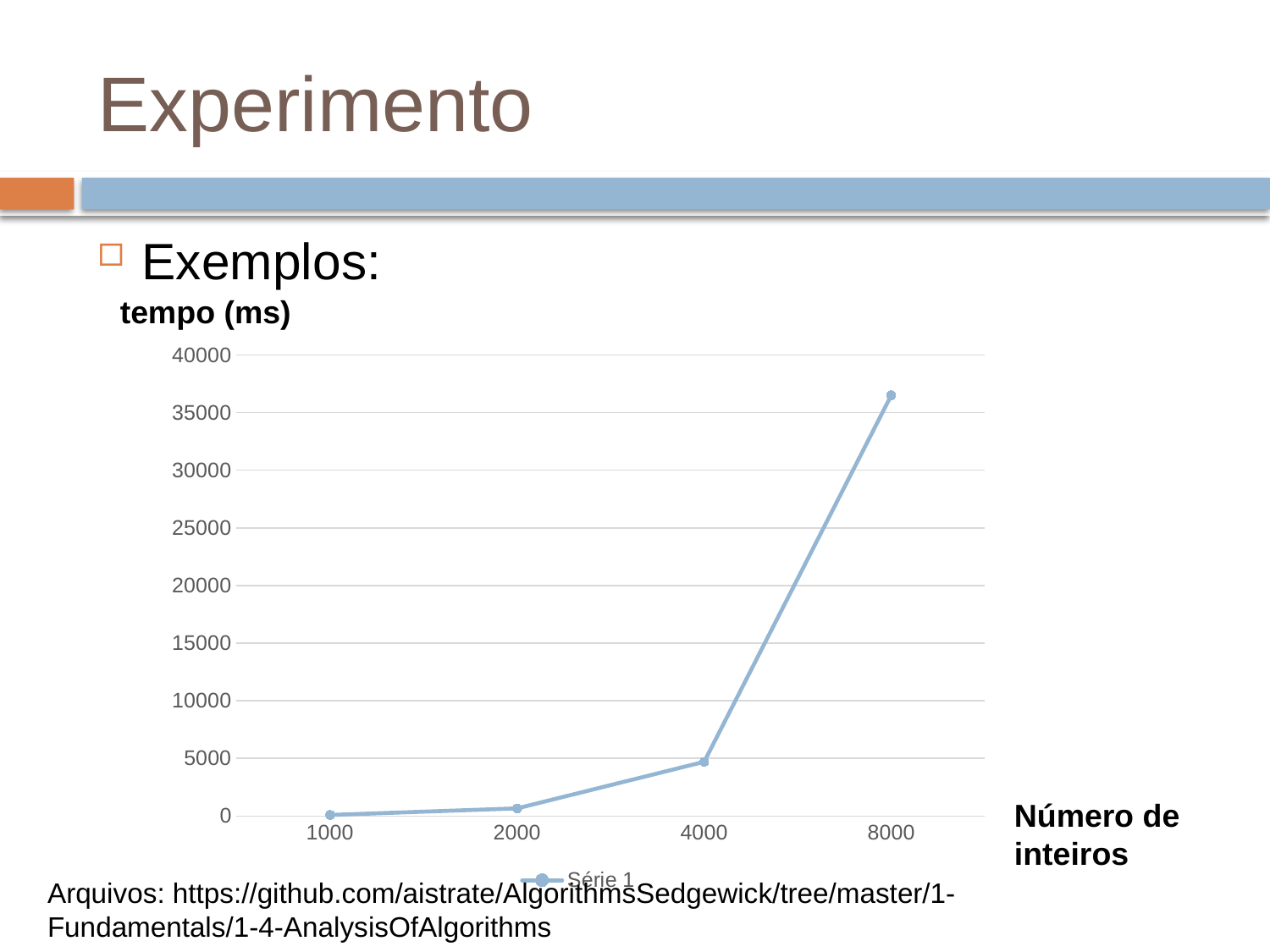

# Experimento
Exemplos:

tempo (ms)

### Chart

| Category | Série 1 |
|---|---|
| 1000 | 87.0 |
| 2000 | 660.0 |
| 4000 | 4700.0 |
| 8000 | 36500.0 |
Número de inteiros
Arquivos: https://github.com/aistrate/AlgorithmsSedgewick/tree/master/1-Fundamentals/1-4-AnalysisOfAlgorithms